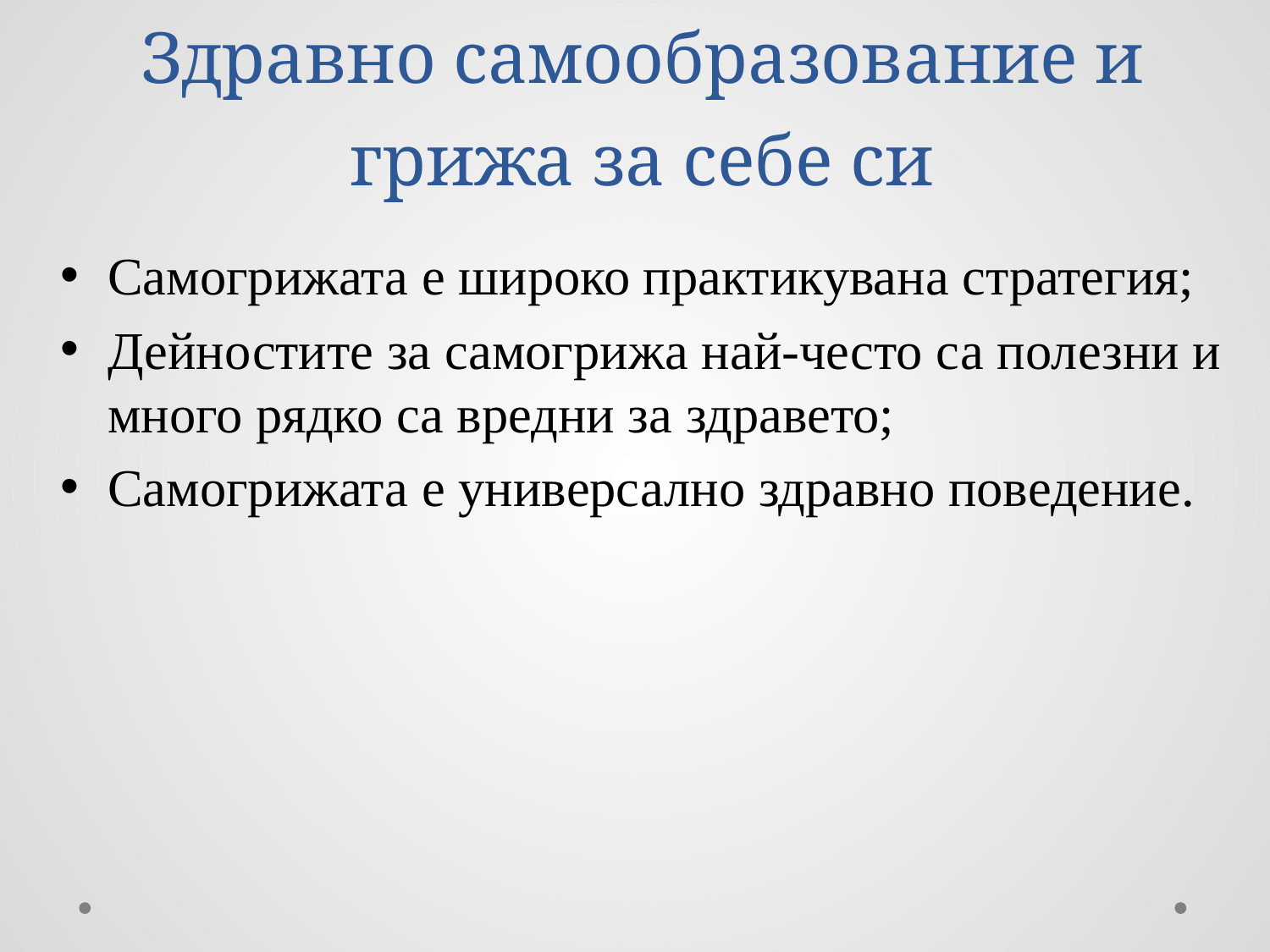

# Здравно самообразование и грижа за себе си
Самогрижата е широко практикувана стратегия;
Дейностите за самогрижа най-често са полезни и много рядко са вредни за здравето;
Самогрижата е универсално здравно поведение.